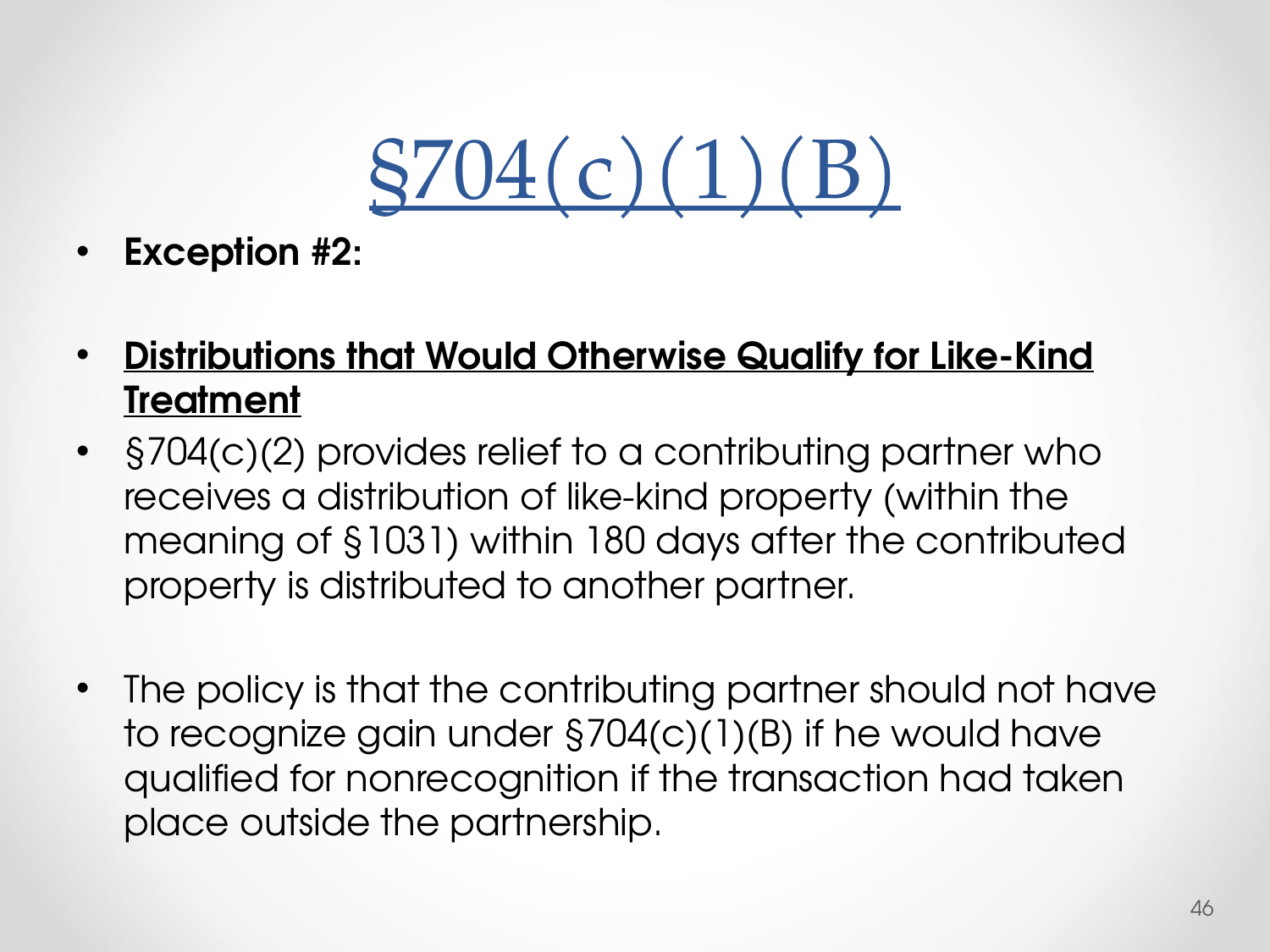

# §704(c)(1)(B)
Exception #2:

Distributions that Would Otherwise Qualify for Like-Kind Treatment
§704(c)(2) provides relief to a contributing partner who receives a distribution of like-kind property (within the meaning of §1031) within 180 days after the contributed property is distributed to another partner.

The policy is that the contributing partner should not have to recognize gain under §704(c)(1)(B) if he would have qualified for nonrecognition if the transaction had taken place outside the partnership.
46